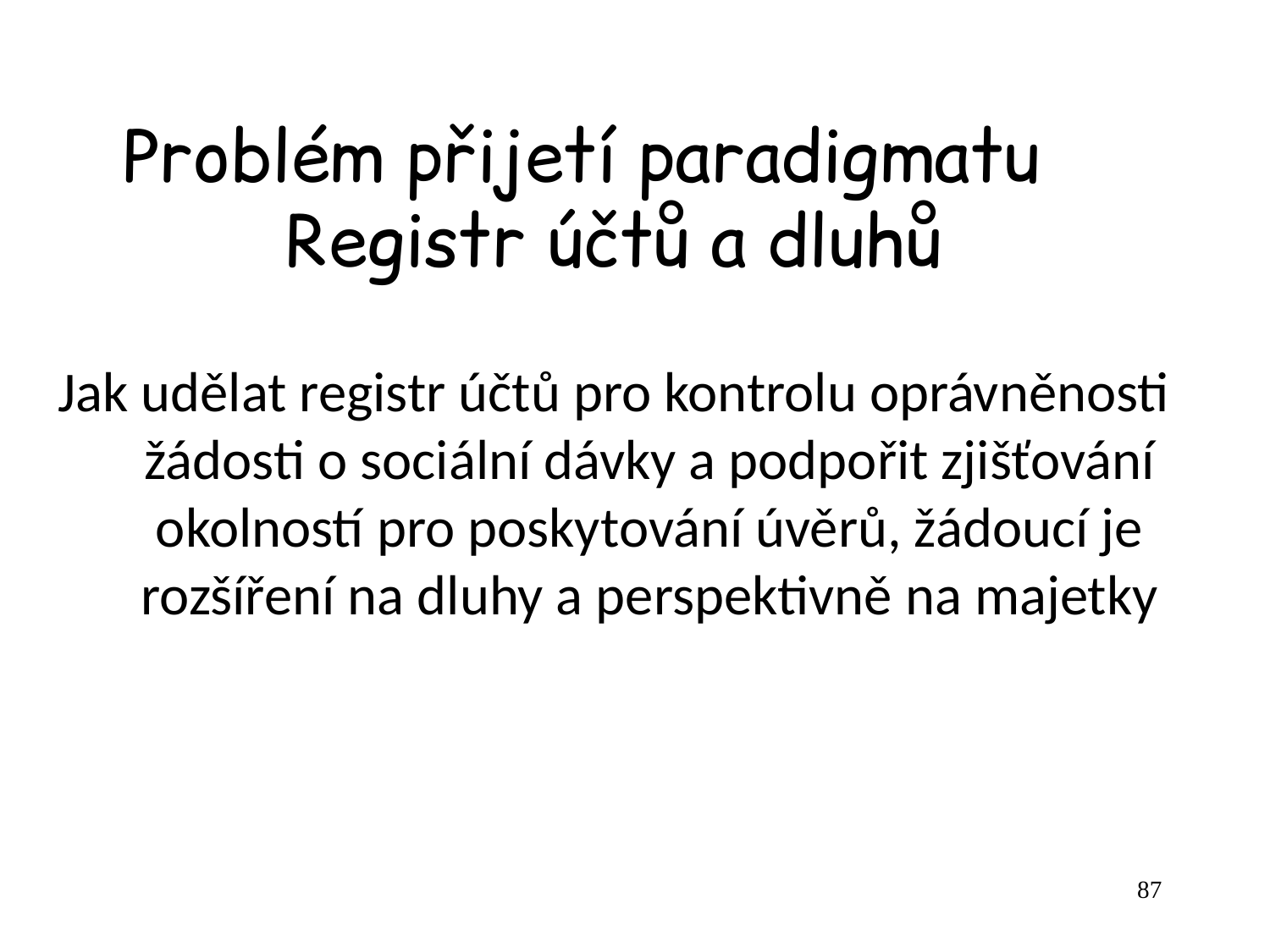

Problém přijetí paradigmatu    Registr účtů a dluhů
 Jak udělat registr účtů pro kontrolu oprávněnosti žádosti o sociální dávky a podpořit zjišťování okolností pro poskytování úvěrů, žádoucí je rozšíření na dluhy a perspektivně na majetky
87